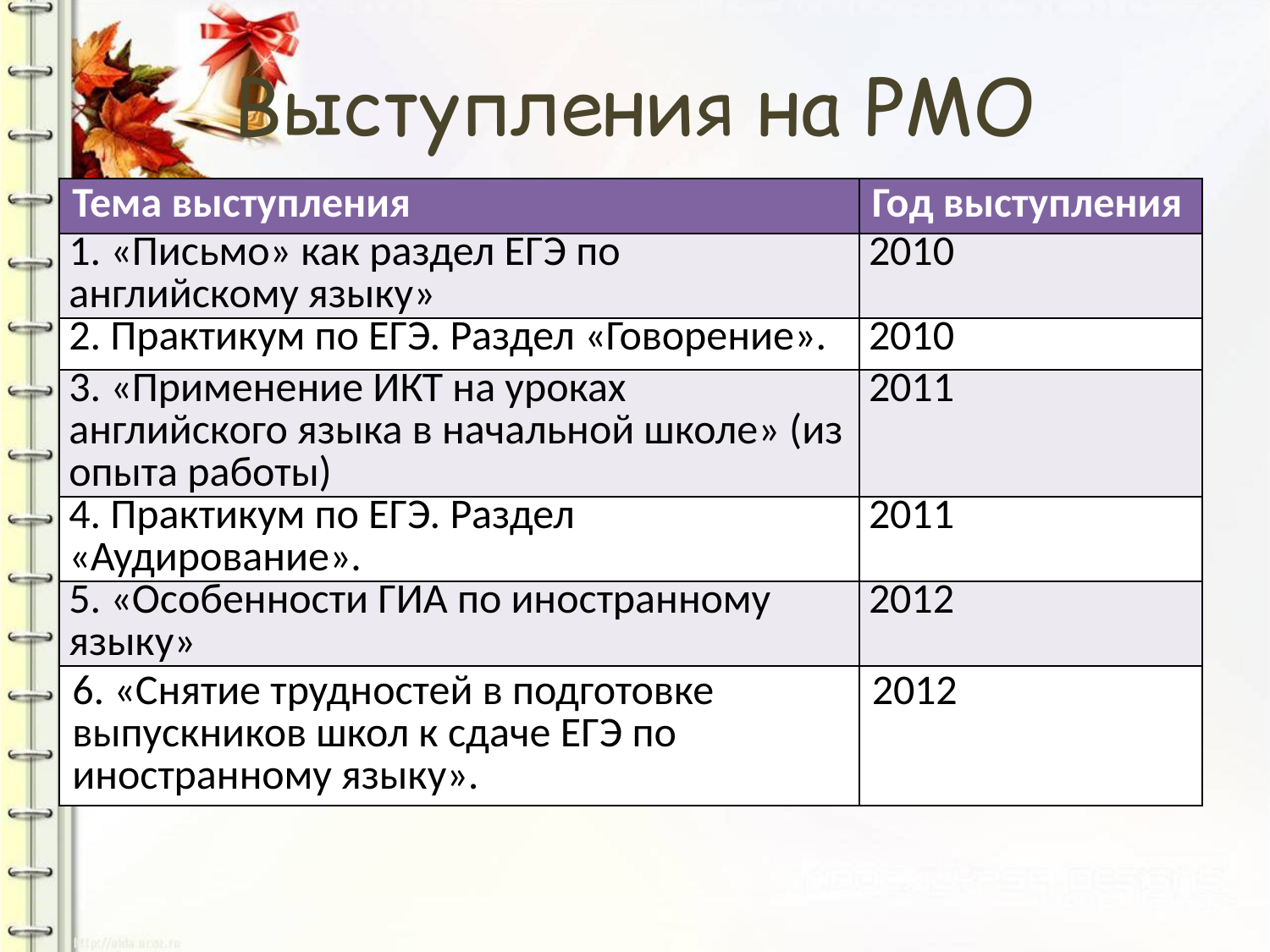

# Выступления на РМО
| Тема выступления | Год выступления |
| --- | --- |
| 1. «Письмо» как раздел ЕГЭ по английскому языку» | 2010 |
| 2. Практикум по ЕГЭ. Раздел «Говорение». | 2010 |
| 3. «Применение ИКТ на уроках английского языка в начальной школе» (из опыта работы) | 2011 |
| 4. Практикум по ЕГЭ. Раздел «Аудирование». | 2011 |
| 5. «Особенности ГИА по иностранному языку» | 2012 |
| 6. «Снятие трудностей в подготовке выпускников школ к сдаче ЕГЭ по иностранному языку». | 2012 |